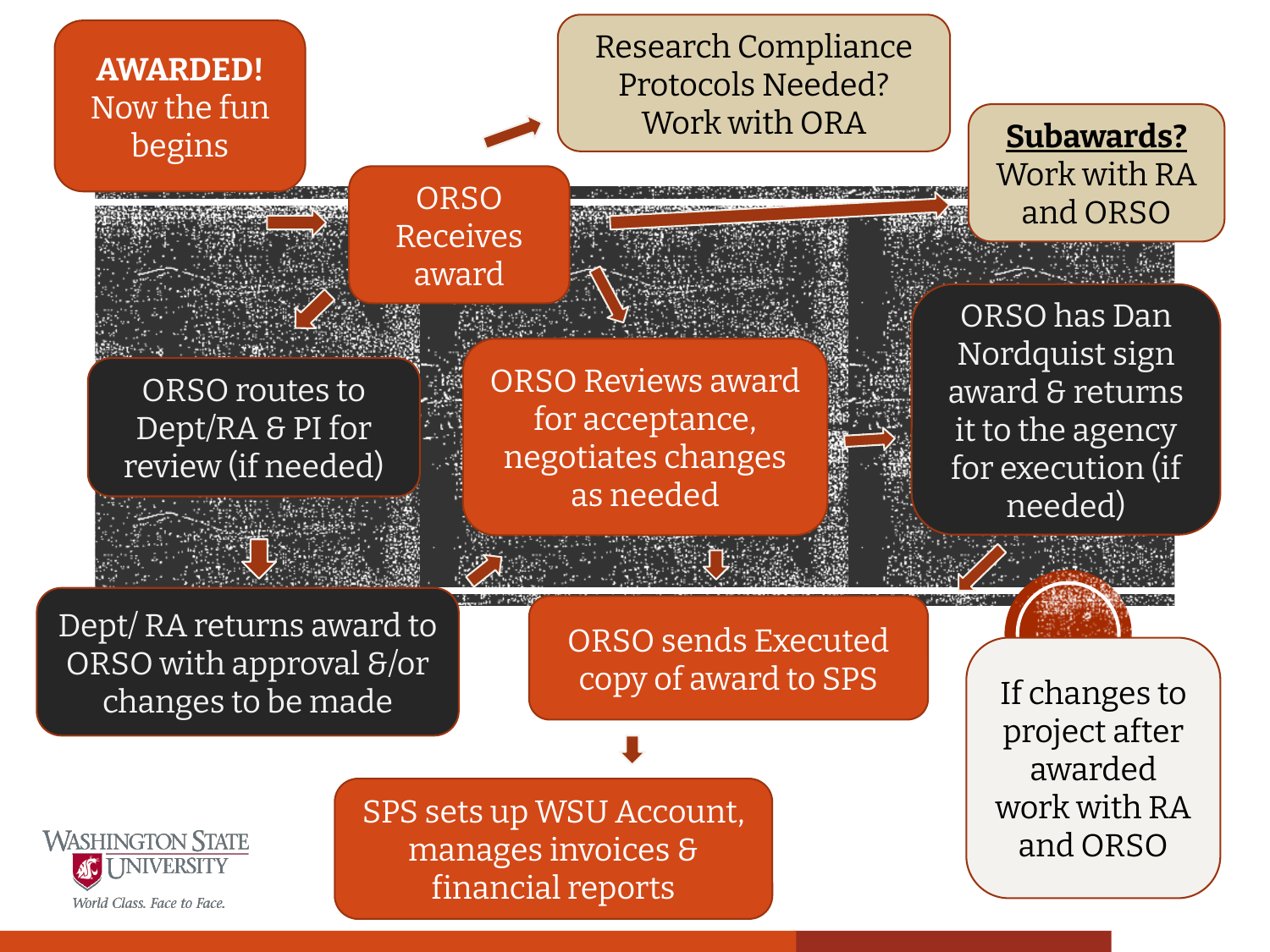

Research Compliance Protocols Needed? Work with ORA
AWARDED!
Now the fun begins
Subawards? Work with RA and ORSO

ORSO Receives award

ORSO has Dan Nordquist sign award & returns it to the agency for execution (if needed)

ORSO Reviews award for acceptance, negotiates changes as needed
ORSO routes to Dept/RA & PI for review (if needed)

Dept/ RA returns award to ORSO with approval &/or changes to be made
ORSO sends Executed copy of award to SPS
If changes to project after awarded work with RA and ORSO

SPS sets up WSU Account, manages invoices & financial reports